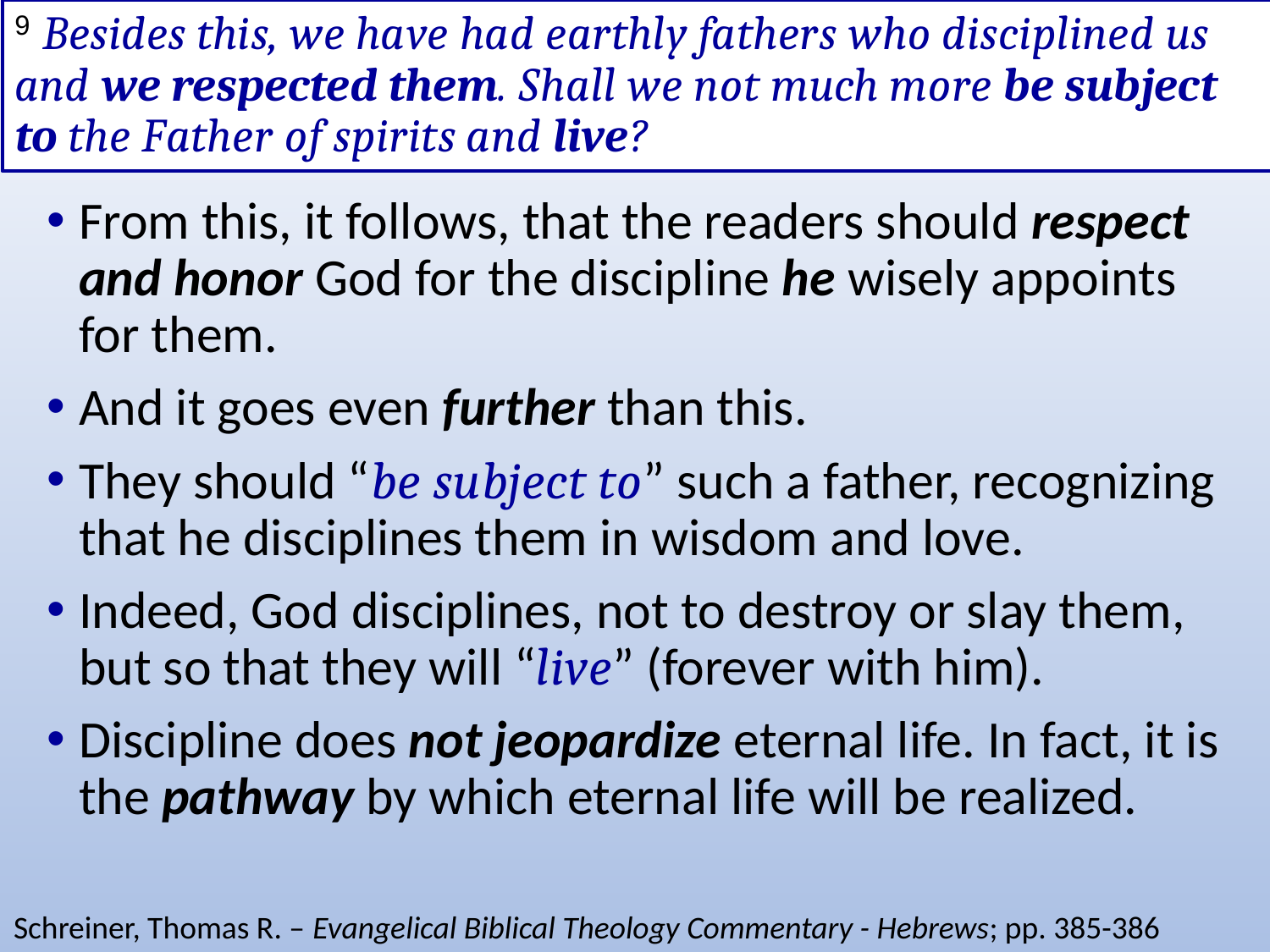

# 9 Besides this, we have had earthly fathers who disciplined us and we respected them. Shall we not much more be subject to the Father of spirits and live?
From this, it follows, that the readers should respect and honor God for the discipline he wisely appoints for them.
And it goes even further than this.
They should “be subject to” such a father, recognizing that he disciplines them in wisdom and love.
Indeed, God disciplines, not to destroy or slay them, but so that they will “live” (forever with him).
Discipline does not jeopardize eternal life. In fact, it is the pathway by which eternal life will be realized.

Schreiner, Thomas R. – Evangelical Biblical Theology Commentary - Hebrews; pp. 385-386